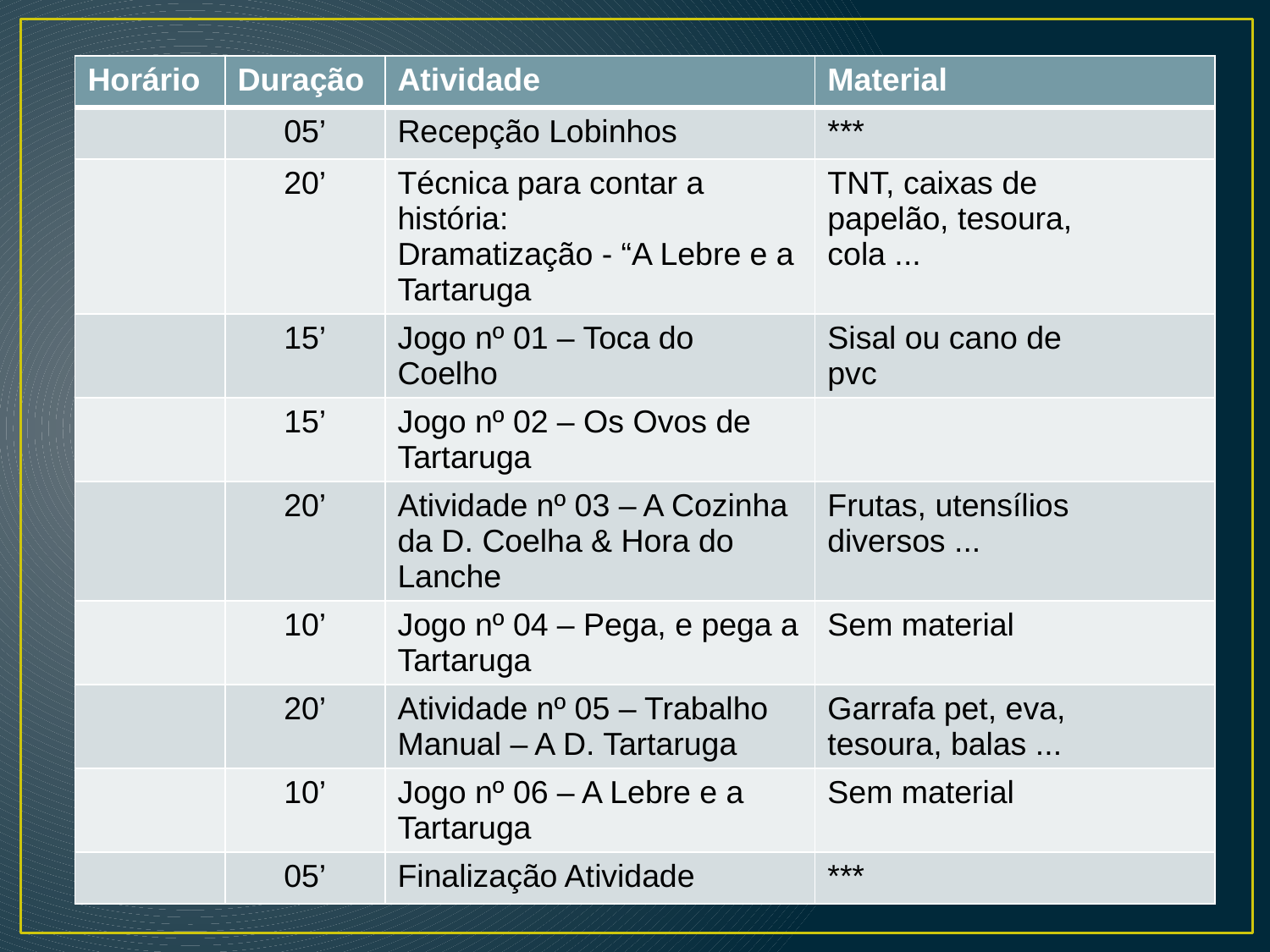

| Horário | Duração | Atividade | Material |
| --- | --- | --- | --- |
|  | 05’ | Recepção Lobinhos | \*\*\* |
|  | 20’ | Técnica para contar a história: Dramatização - “A Lebre e a Tartaruga | TNT, caixas de papelão, tesoura, cola ... |
|  | 15’ | Jogo nº 01 – Toca do Coelho | Sisal ou cano de pvc |
|  | 15’ | Jogo nº 02 – Os Ovos de Tartaruga |  |
|  | 20’ | Atividade nº 03 – A Cozinha da D. Coelha & Hora do Lanche | Frutas, utensílios diversos ... |
|  | 10’ | Jogo nº 04 – Pega, e pega a Tartaruga | Sem material |
|  | 20’ | Atividade nº 05 – Trabalho Manual – A D. Tartaruga | Garrafa pet, eva, tesoura, balas ... |
|  | 10’ | Jogo nº 06 – A Lebre e a Tartaruga | Sem material |
|  | 05’ | Finalização Atividade | \*\*\* |